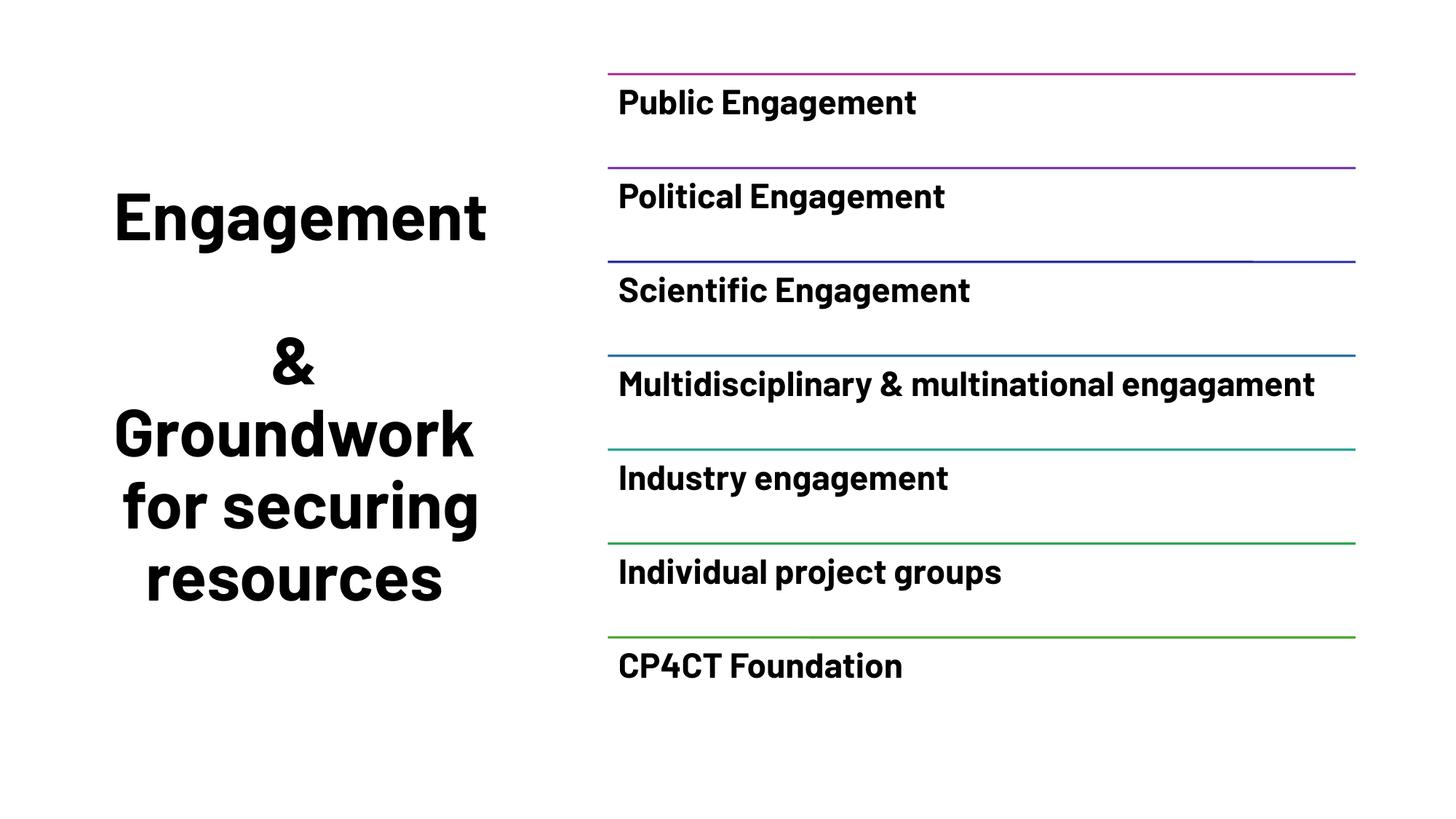

# Engagement & Groundwork for securing resources
Public Engagement
Political Engagement
Scientific Engagement
Multidisciplinary & multinational engagament
Industry engagement
Individual project groups
CP4CT Foundation